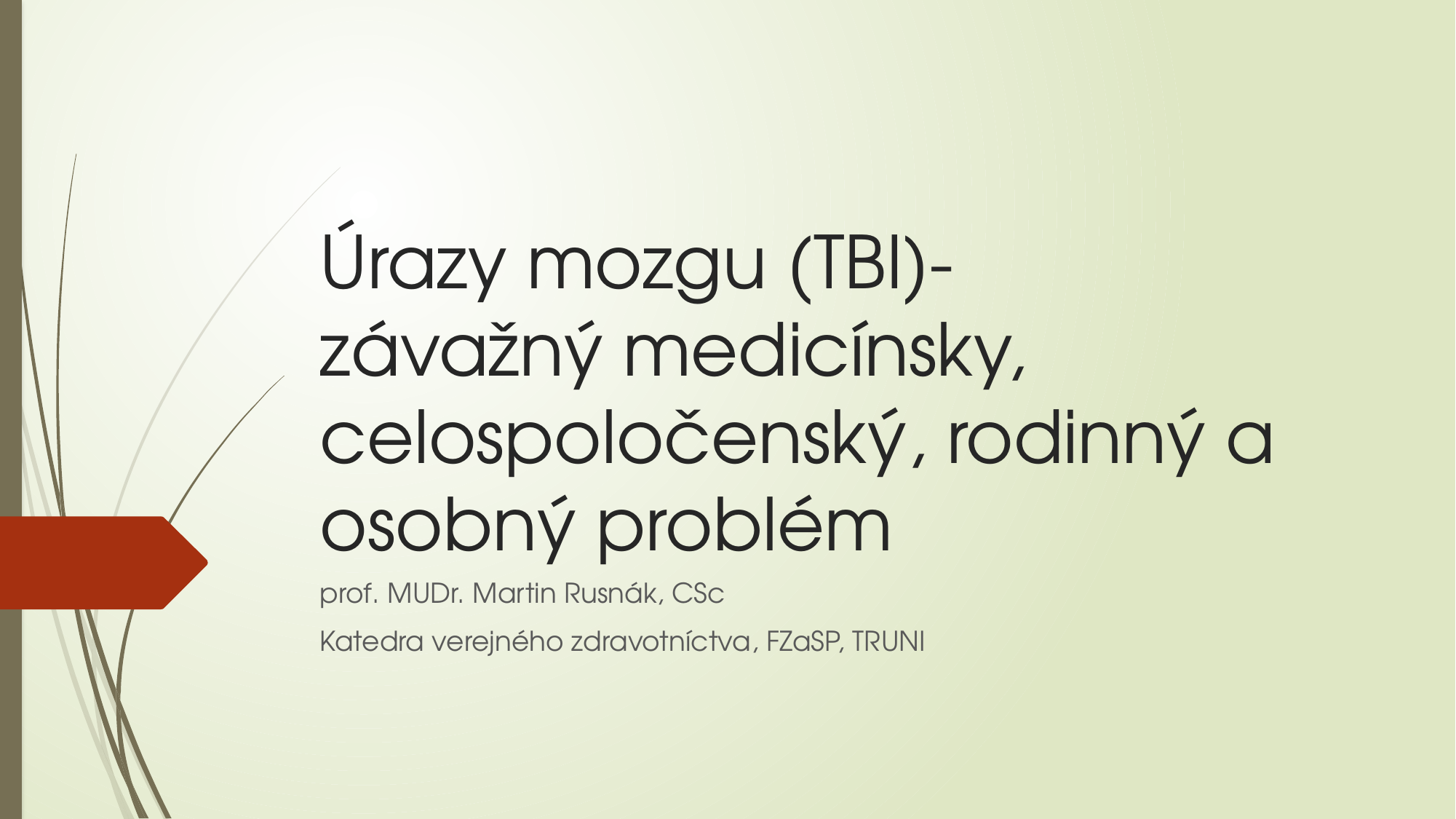

# Úrazy mozgu (TBI)- závažný medicínsky, celospoločenský, rodinný a osobný problém
prof. MUDr. Martin Rusnák, CSc
Katedra verejného zdravotníctva, FZaSP, TRUNI